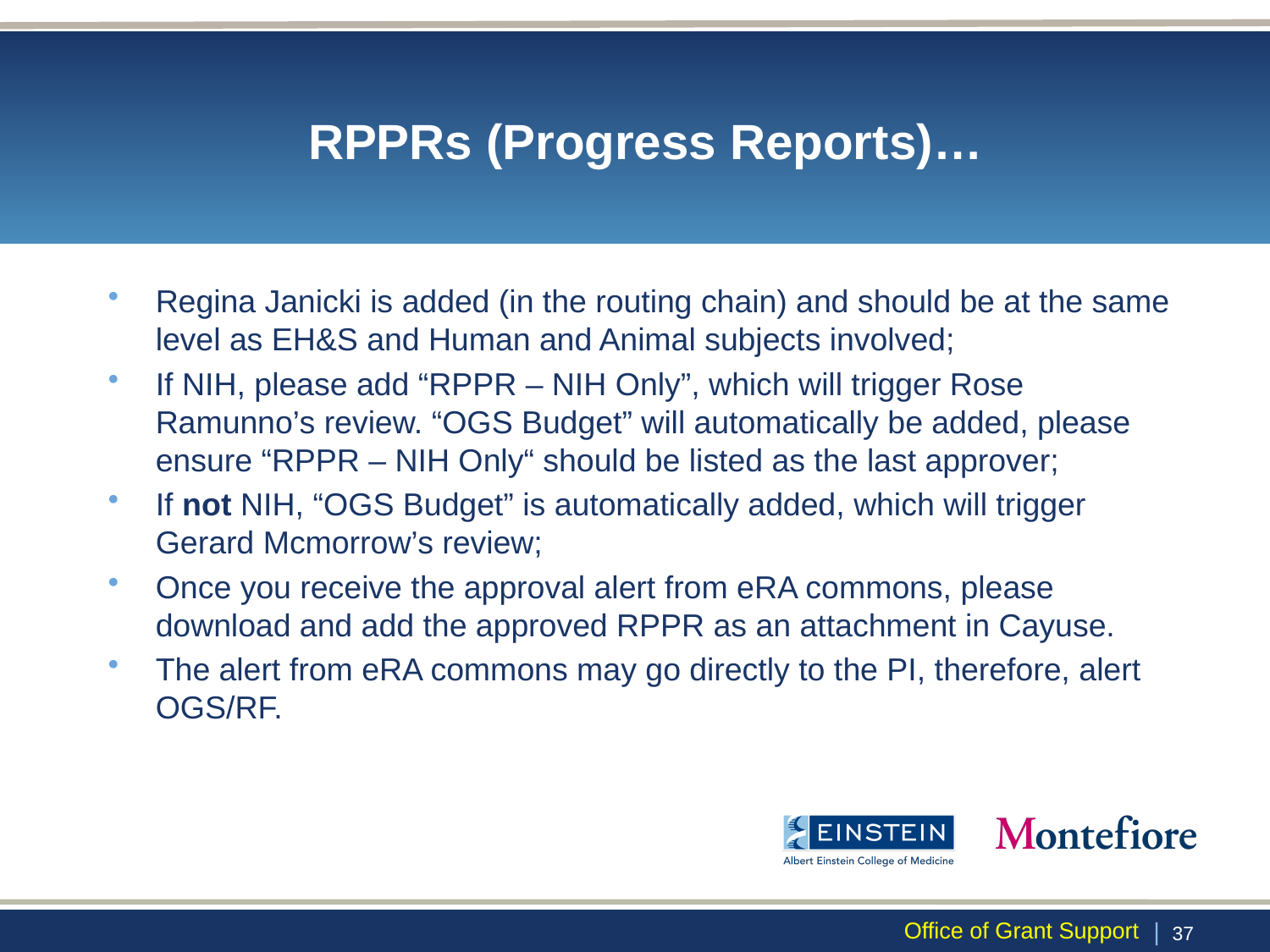

# RPPRs (Progress Reports)…
Regina Janicki is added (in the routing chain) and should be at the same level as EH&S and Human and Animal subjects involved;
If NIH, please add “RPPR – NIH Only”, which will trigger Rose Ramunno’s review. “OGS Budget” will automatically be added, please ensure “RPPR – NIH Only“ should be listed as the last approver;
If not NIH, “OGS Budget” is automatically added, which will trigger Gerard Mcmorrow’s review;
Once you receive the approval alert from eRA commons, please download and add the approved RPPR as an attachment in Cayuse.
The alert from eRA commons may go directly to the PI, therefore, alert OGS/RF.

Office of Grant Support
  |  37